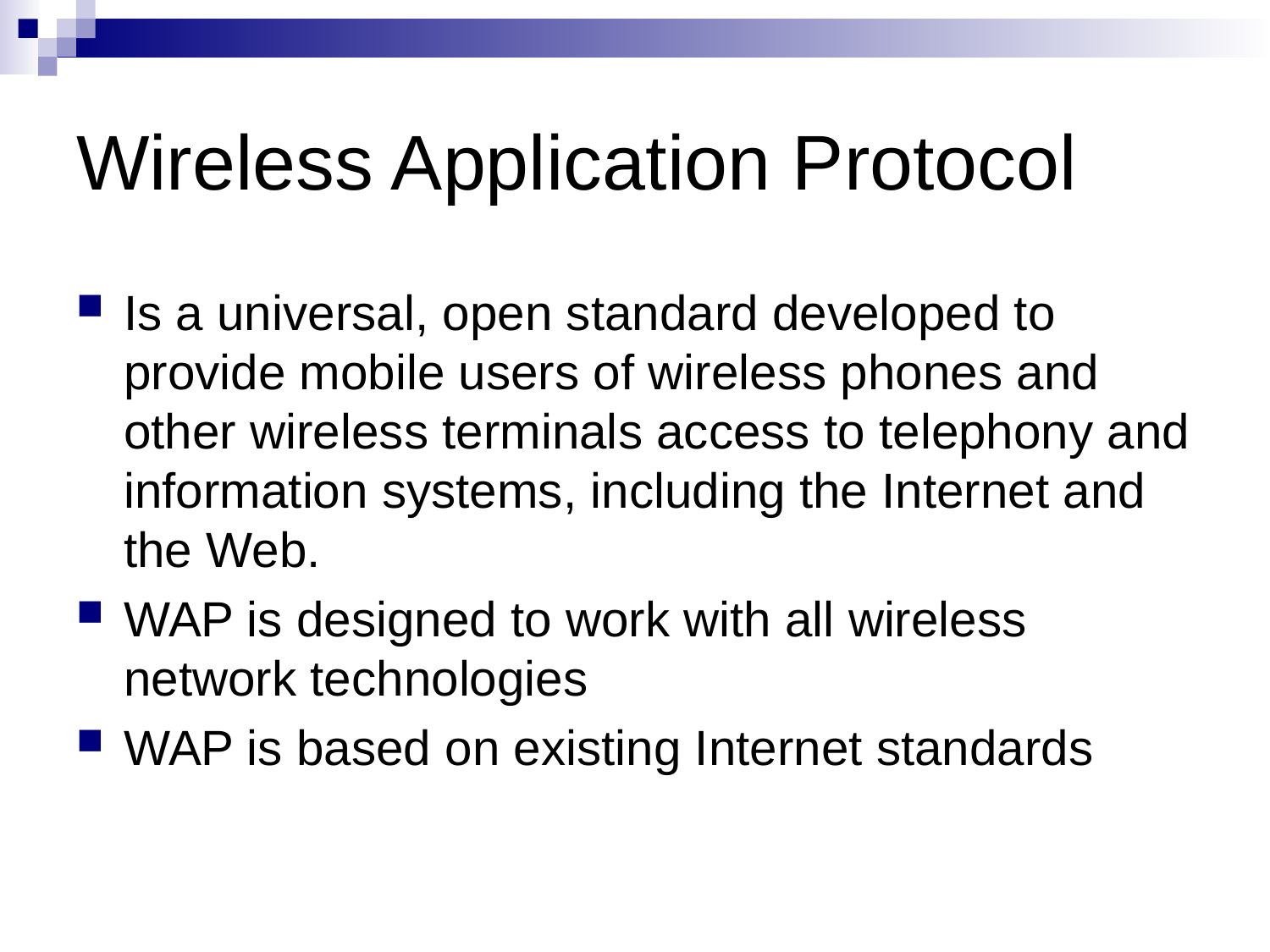

# Wireless Application Protocol
Is a universal, open standard developed to provide mobile users of wireless phones and other wireless terminals access to telephony and information systems, including the Internet and the Web.
WAP is designed to work with all wireless network technologies
WAP is based on existing Internet standards